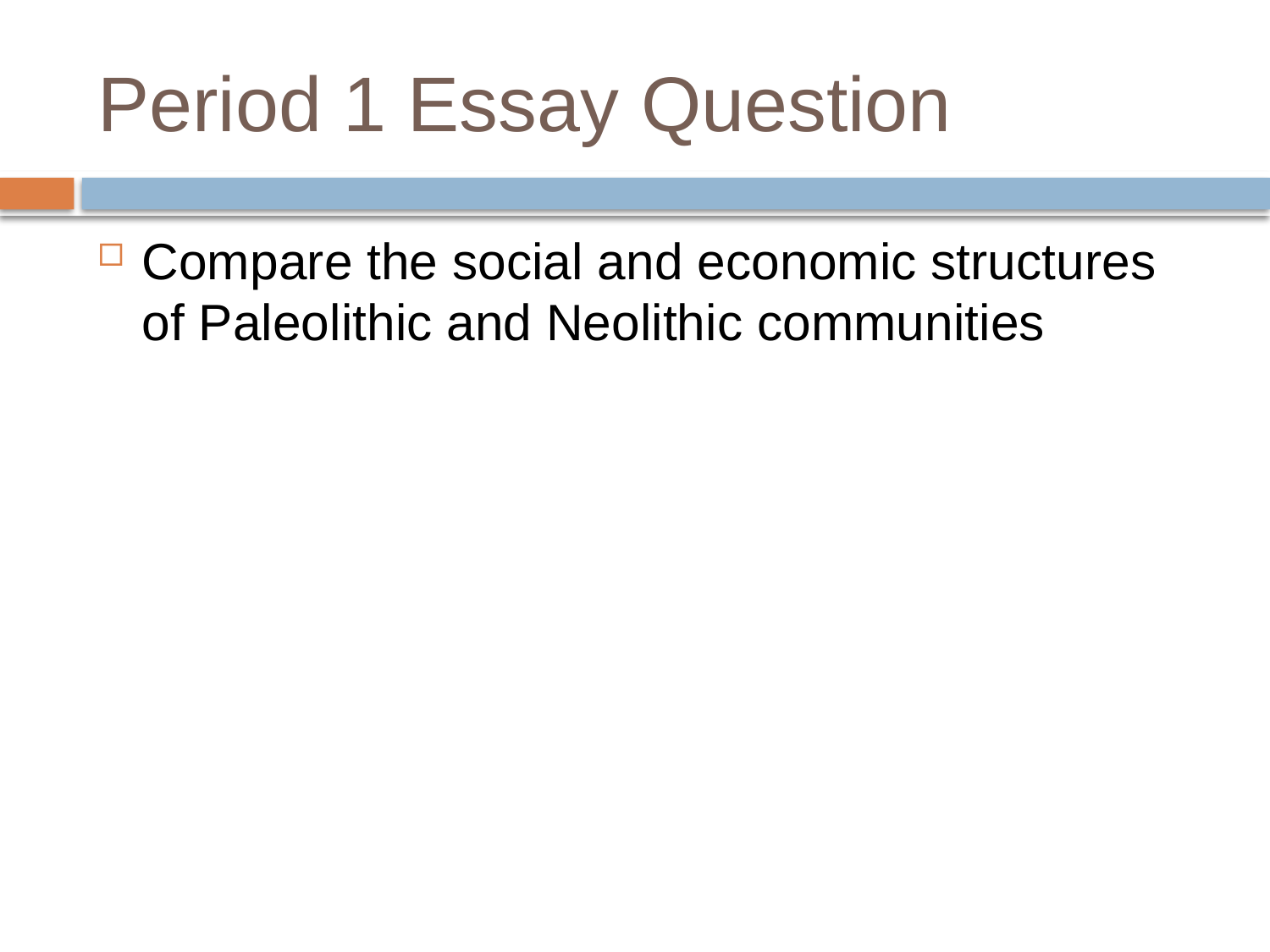

# Period 1 Essay Question
Compare the social and economic structures of Paleolithic and Neolithic communities